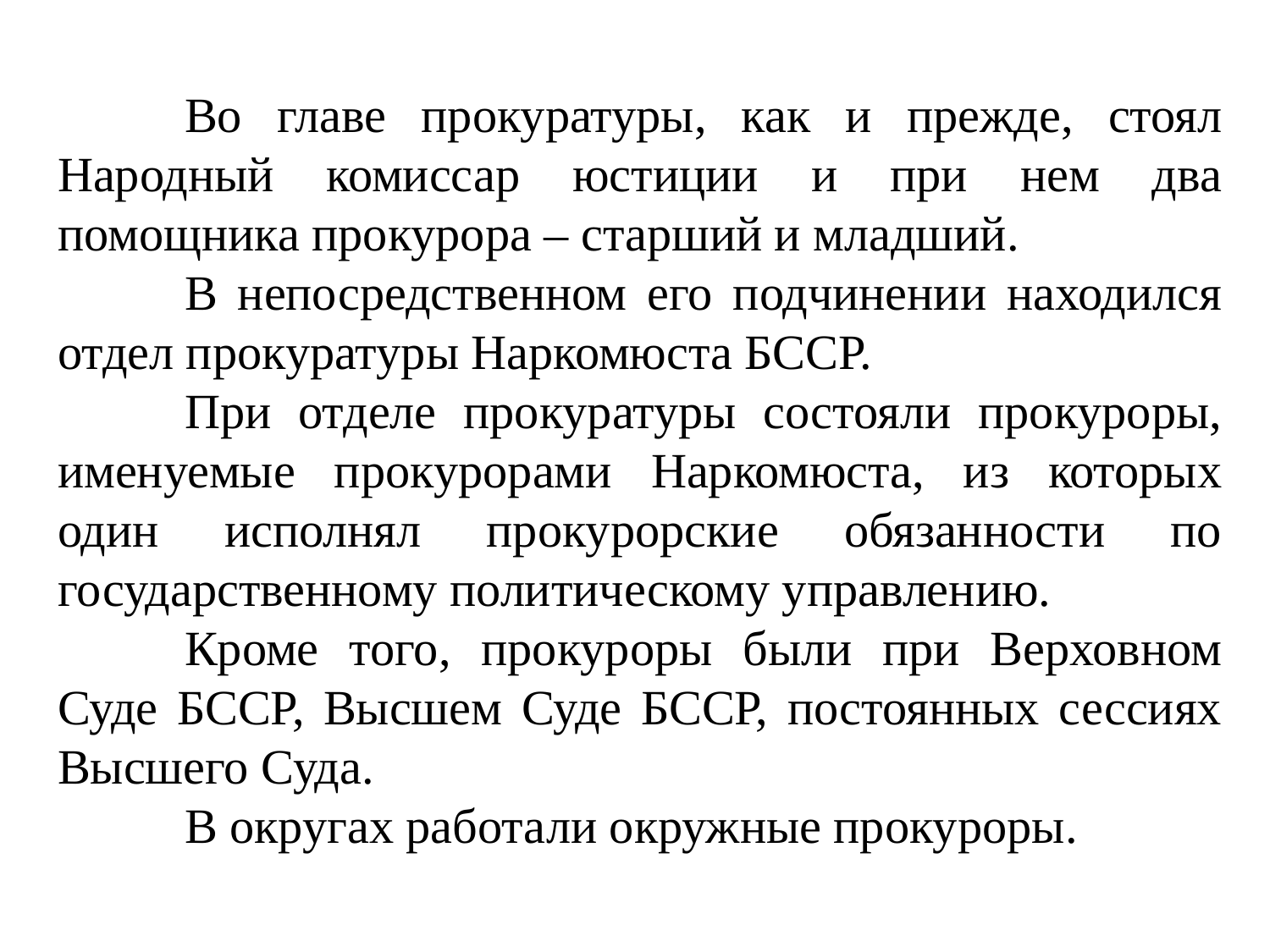

Во главе прокуратуры, как и прежде, стоял Народный комиссар юстиции и при нем два помощника прокурора – старший и младший.
	В непосредственном его подчинении находился отдел прокуратуры Наркомюста БССР.
	При отделе прокуратуры состояли прокуроры, именуемые прокурорами Наркомюста, из которых один исполнял прокурорские обязанности по государственному политическому управлению.
	Кроме того, прокуроры были при Верховном Суде БССР, Высшем Суде БССР, постоянных сессиях Высшего Суда.
	В округах работали окружные прокуроры.